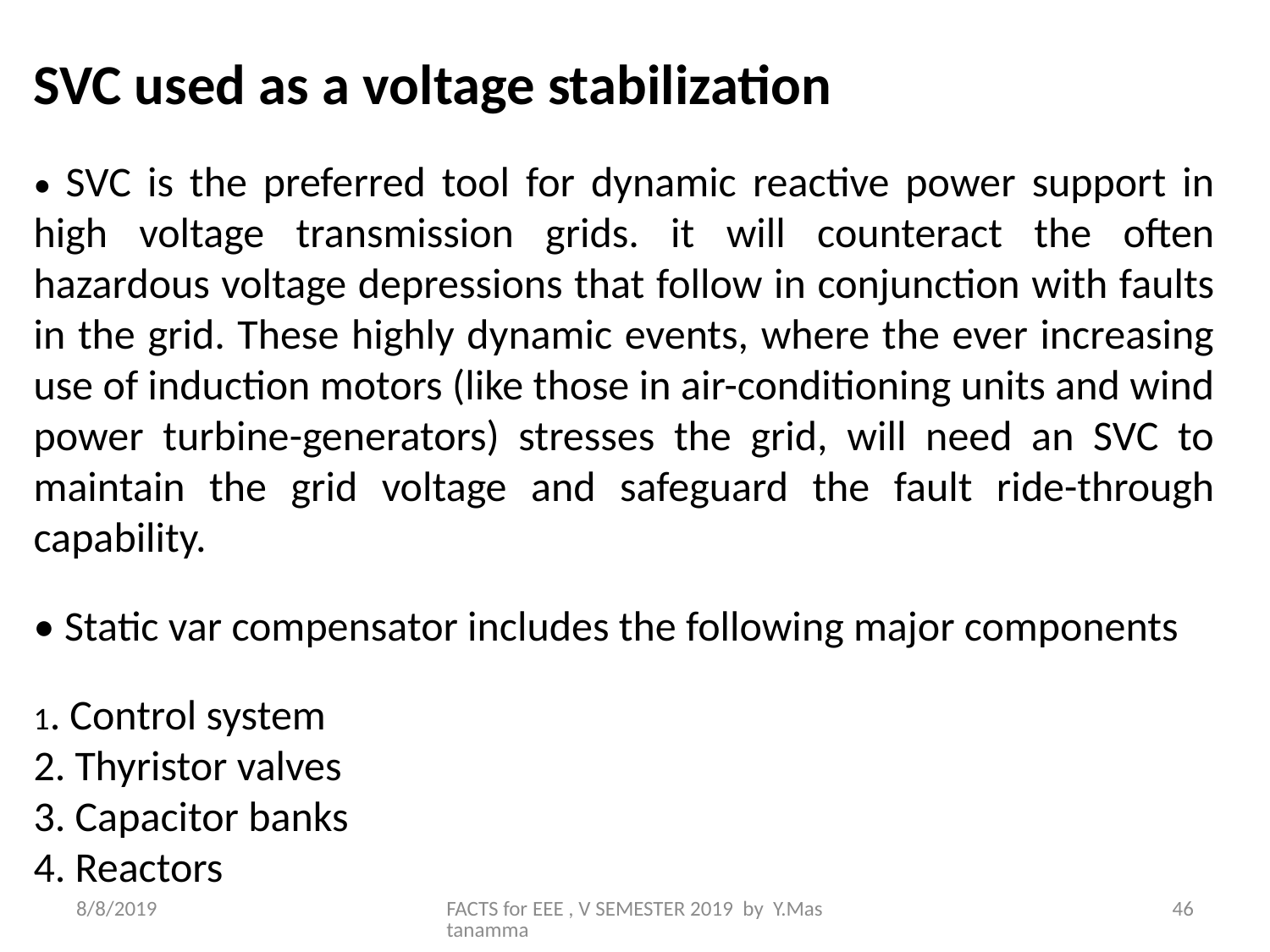

SVC used as a voltage stabilization

• SVC is the preferred tool for dynamic reactive power support in high voltage transmission grids. it will counteract the often hazardous voltage depressions that follow in conjunction with faults in the grid. These highly dynamic events, where the ever increasing use of induction motors (like those in air-conditioning units and wind power turbine-generators) stresses the grid, will need an SVC to maintain the grid voltage and safeguard the fault ride-through capability.

• Static var compensator includes the following major components

1. Control system
2. Thyristor valves
3. Capacitor banks
4. Reactors
8/8/2019
FACTS for EEE , V SEMESTER 2019  by  Y.Mastanamma
46